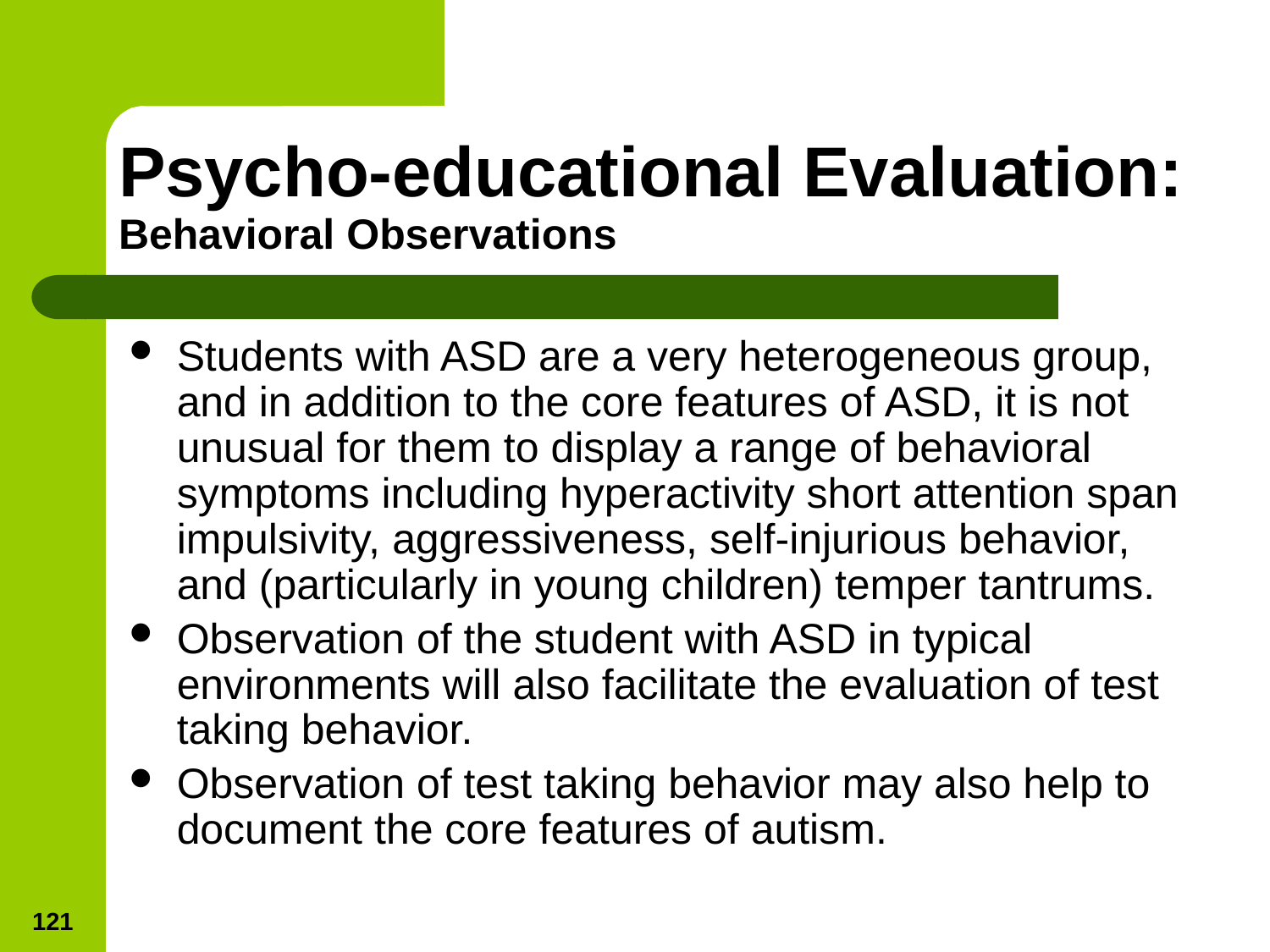

# Psycho-educational Evaluation: Behavioral Observations
Students with ASD are a very heterogeneous group, and in addition to the core features of ASD, it is not unusual for them to display a range of behavioral symptoms including hyperactivity short attention span impulsivity, aggressiveness, self-injurious behavior, and (particularly in young children) temper tantrums.
Observation of the student with ASD in typical environments will also facilitate the evaluation of test taking behavior.
Observation of test taking behavior may also help to document the core features of autism.
121